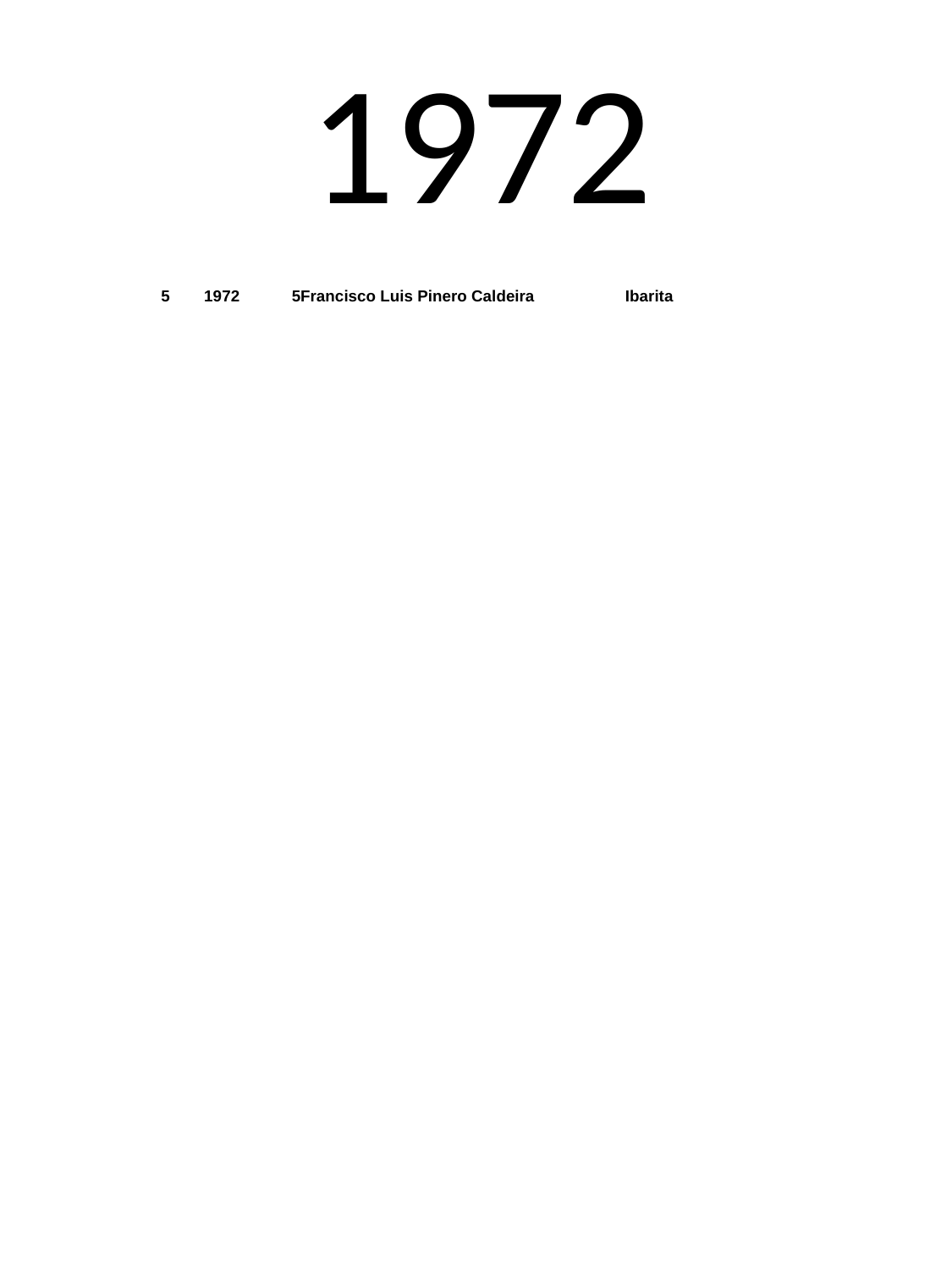

# 1972
| 5 | 1972 | 5 | Francisco Luis Pinero Caldeira | Ibarita |
| --- | --- | --- | --- | --- |